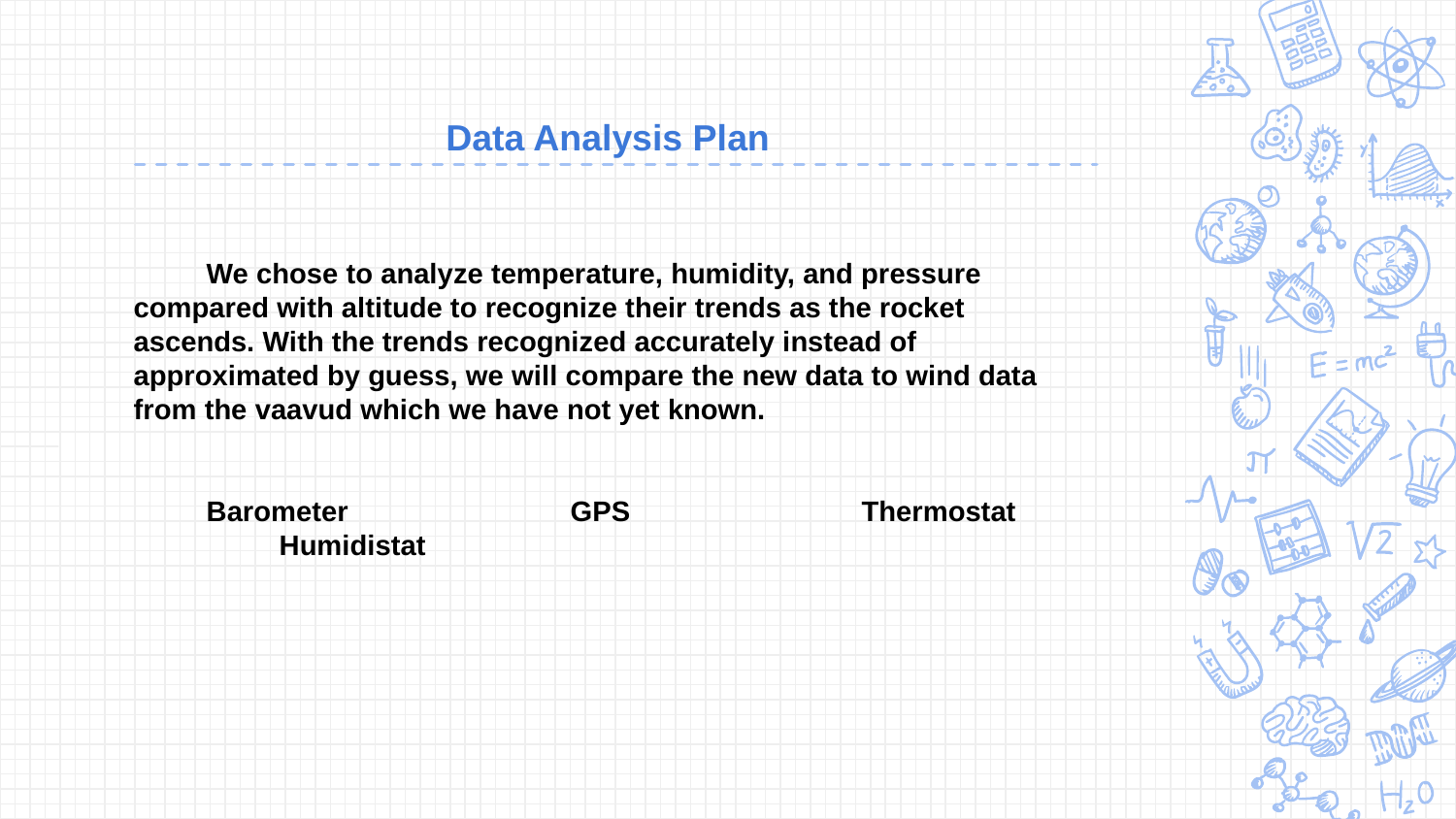

# Data Analysis Plan

We chose to analyze temperature, humidity, and pressure compared with altitude to recognize their trends as the rocket ascends. With the trends recognized accurately instead of approximated by guess, we will compare the new data to wind data from the vaavud which we have not yet known.

Barometer		GPS		Thermostat	Humidistat